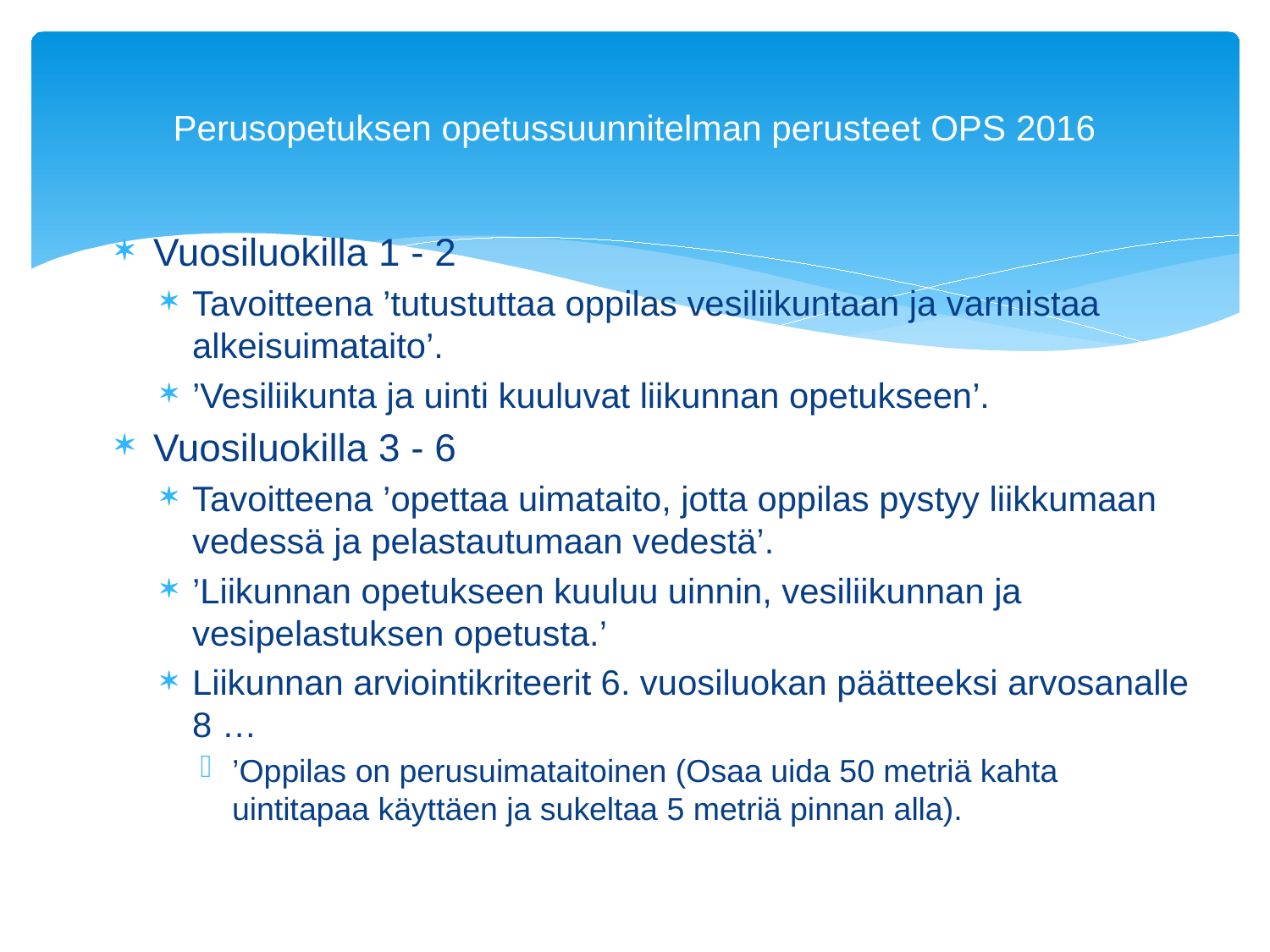

# Perusopetuksen opetussuunnitelman perusteet OPS 2016
Vuosiluokilla 1 - 2
Tavoitteena ’tutustuttaa oppilas vesiliikuntaan ja varmistaa alkeisuimataito’.
’Vesiliikunta ja uinti kuuluvat liikunnan opetukseen’.
Vuosiluokilla 3 - 6
Tavoitteena ’opettaa uimataito, jotta oppilas pystyy liikkumaan vedessä ja pelastautumaan vedestä’.
’Liikunnan opetukseen kuuluu uinnin, vesiliikunnan ja vesipelastuksen opetusta.’
Liikunnan arviointikriteerit 6. vuosiluokan päätteeksi arvosanalle 8 …
’Oppilas on perusuimataitoinen (Osaa uida 50 metriä kahta uintitapaa käyttäen ja sukeltaa 5 metriä pinnan alla).